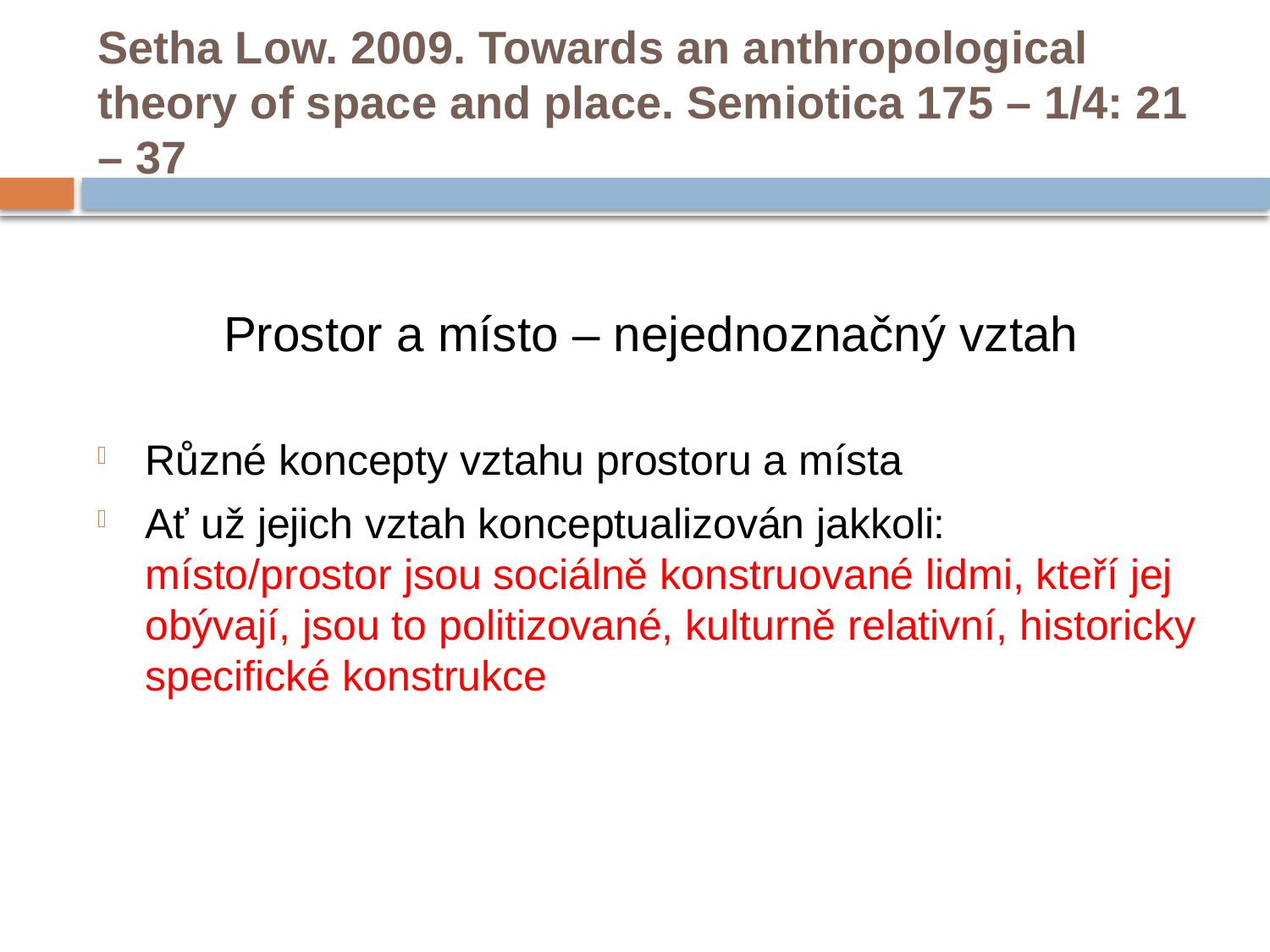

# Setha Low. 2009. Towards an anthropological theory of space and place. Semiotica 175 – 1/4: 21 – 37

Prostor a místo – nejednoznačný vztah
Různé koncepty vztahu prostoru a místa
Ať už jejich vztah konceptualizován jakkoli: místo/prostor jsou sociálně konstruované lidmi, kteří jej obývají, jsou to politizované, kulturně relativní, historicky specifické konstrukce